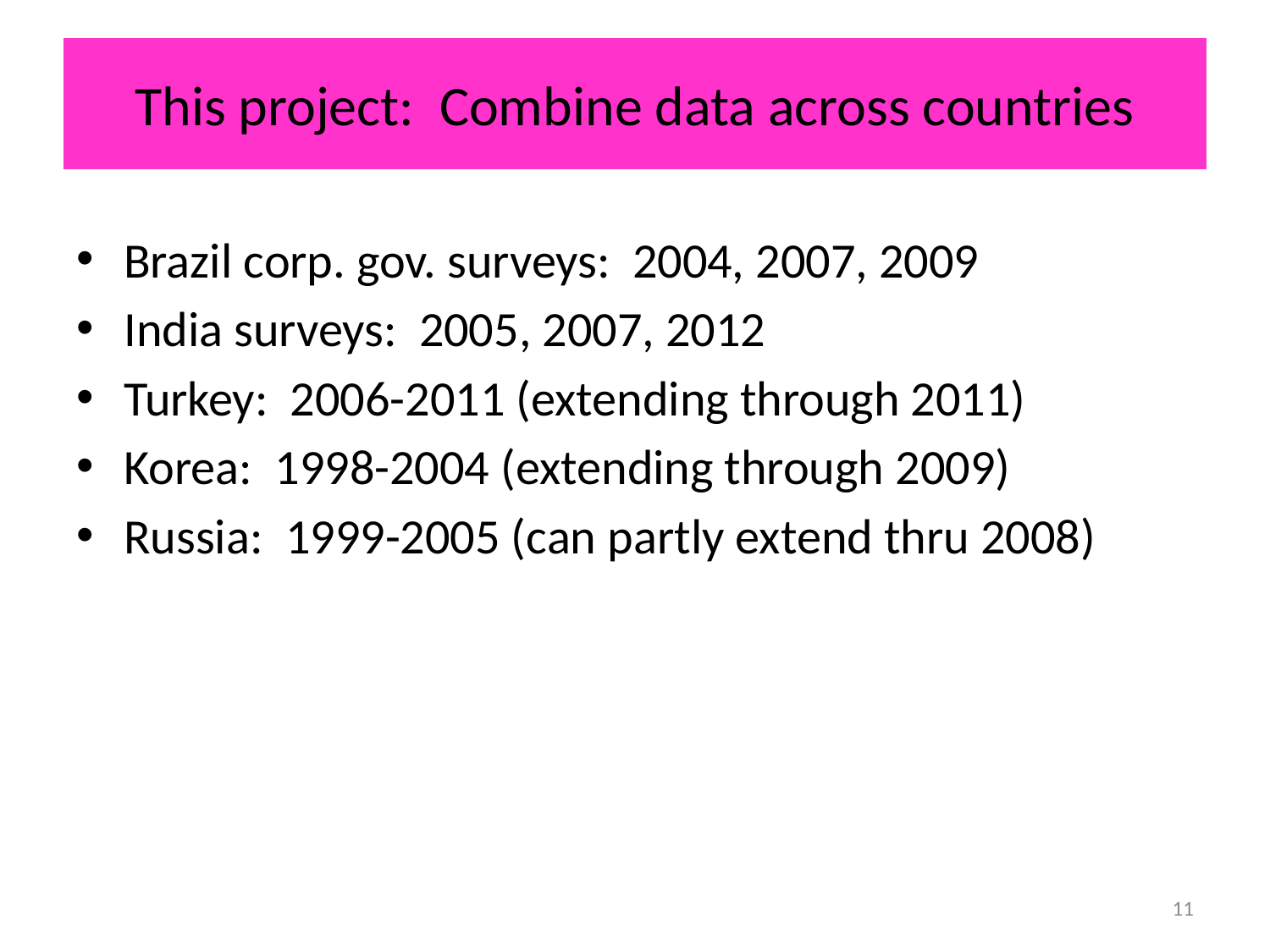

# This project:  Combine data across countries
Brazil corp. gov. surveys:  2004, 2007, 2009
India surveys:  2005, 2007, 2012
Turkey:  2006-2011 (extending through 2011)
Korea:  1998-2004 (extending through 2009)
Russia:  1999-2005 (can partly extend thru 2008)
11